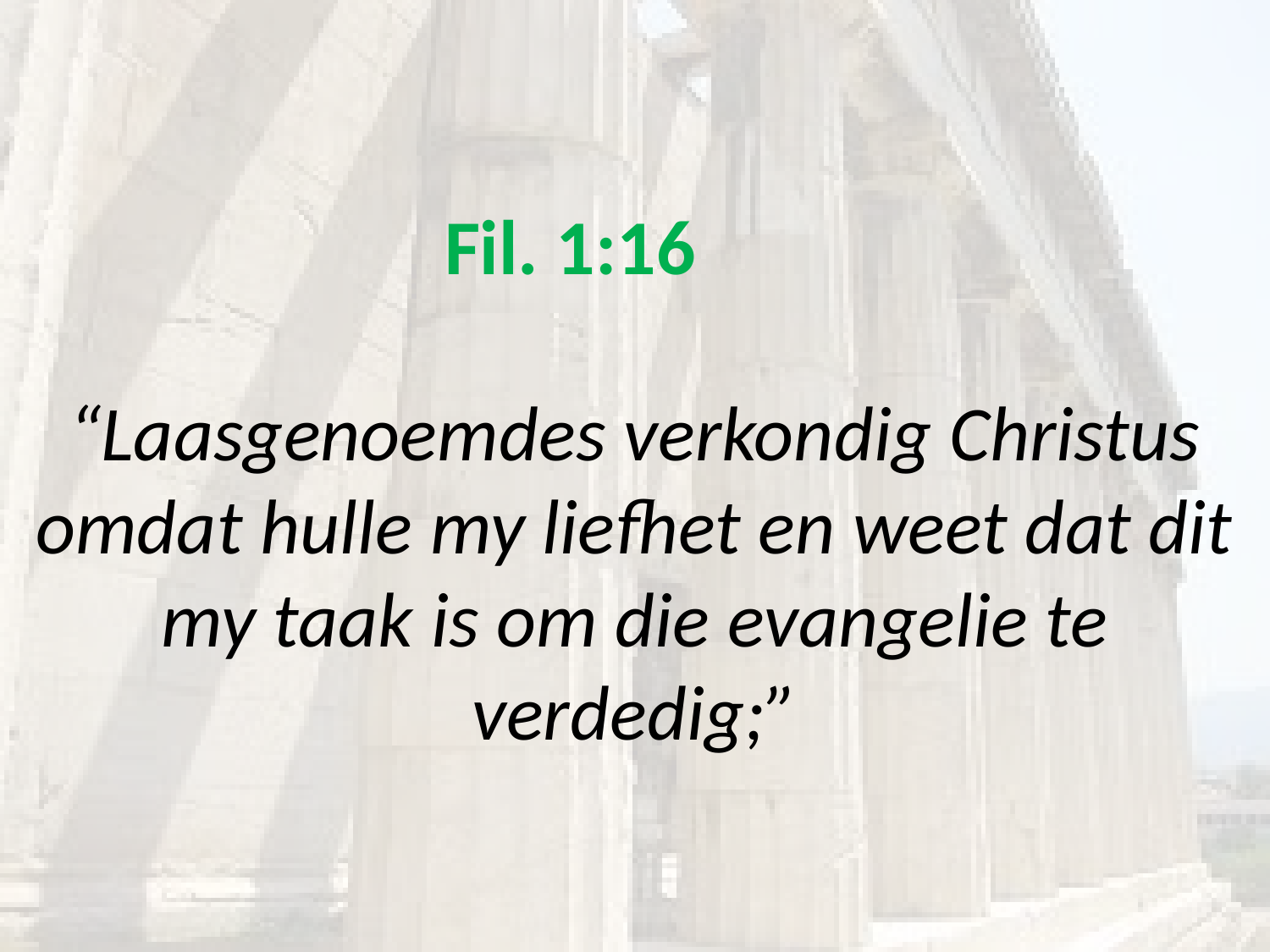

# Fil. 1:16 “Laasgenoemdes verkondig Christus omdat hulle my liefhet en weet dat dit my taak is om die evangelie te verdedig;”